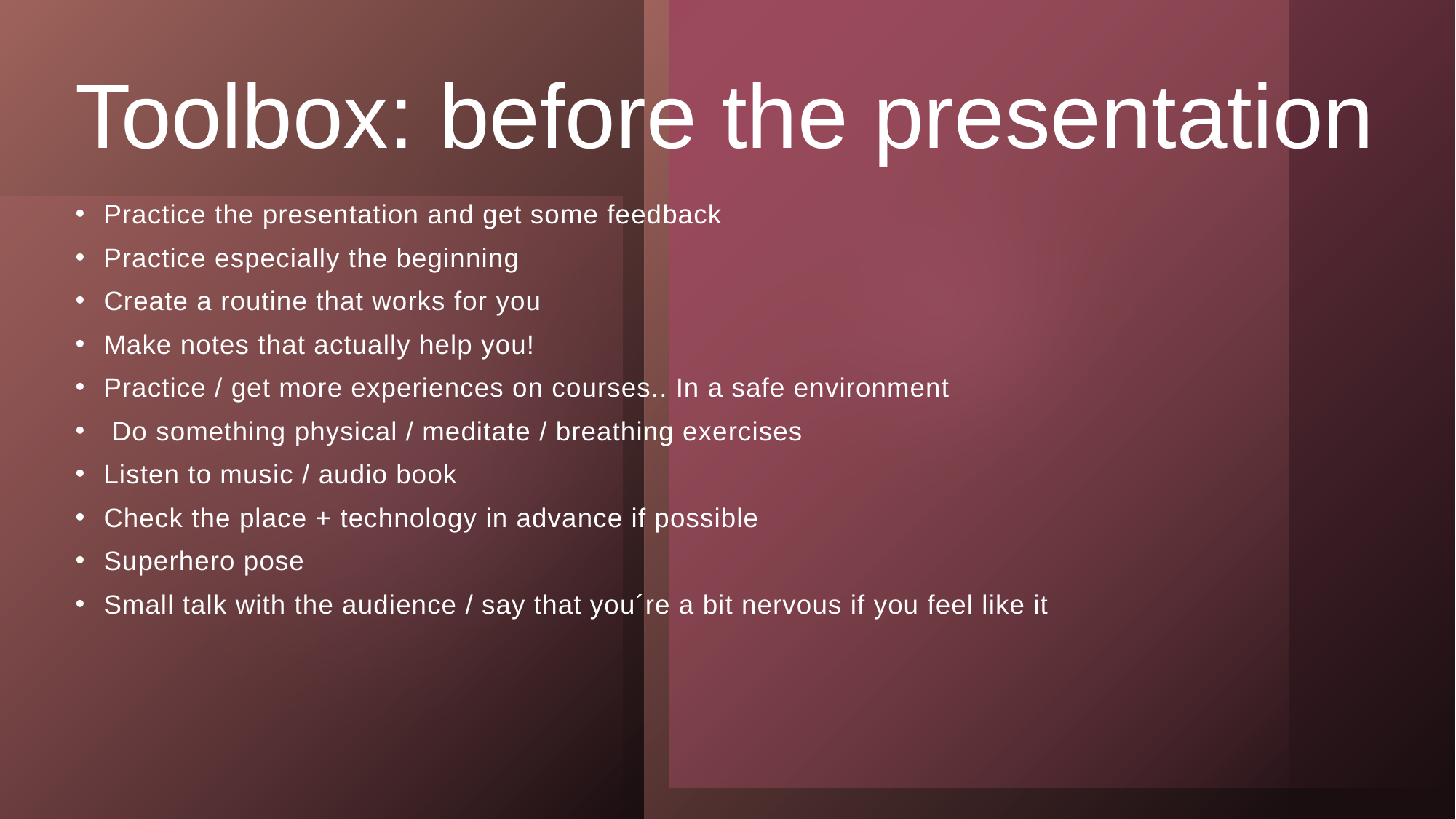

# Toolbox: before the presentation
Practice the presentation and get some feedback
Practice especially the beginning
Create a routine that works for you
Make notes that actually help you!
Practice / get more experiences on courses.. In a safe environment
 Do something physical / meditate / breathing exercises
Listen to music / audio book
Check the place + technology in advance if possible
Superhero pose
Small talk with the audience / say that you´re a bit nervous if you feel like it